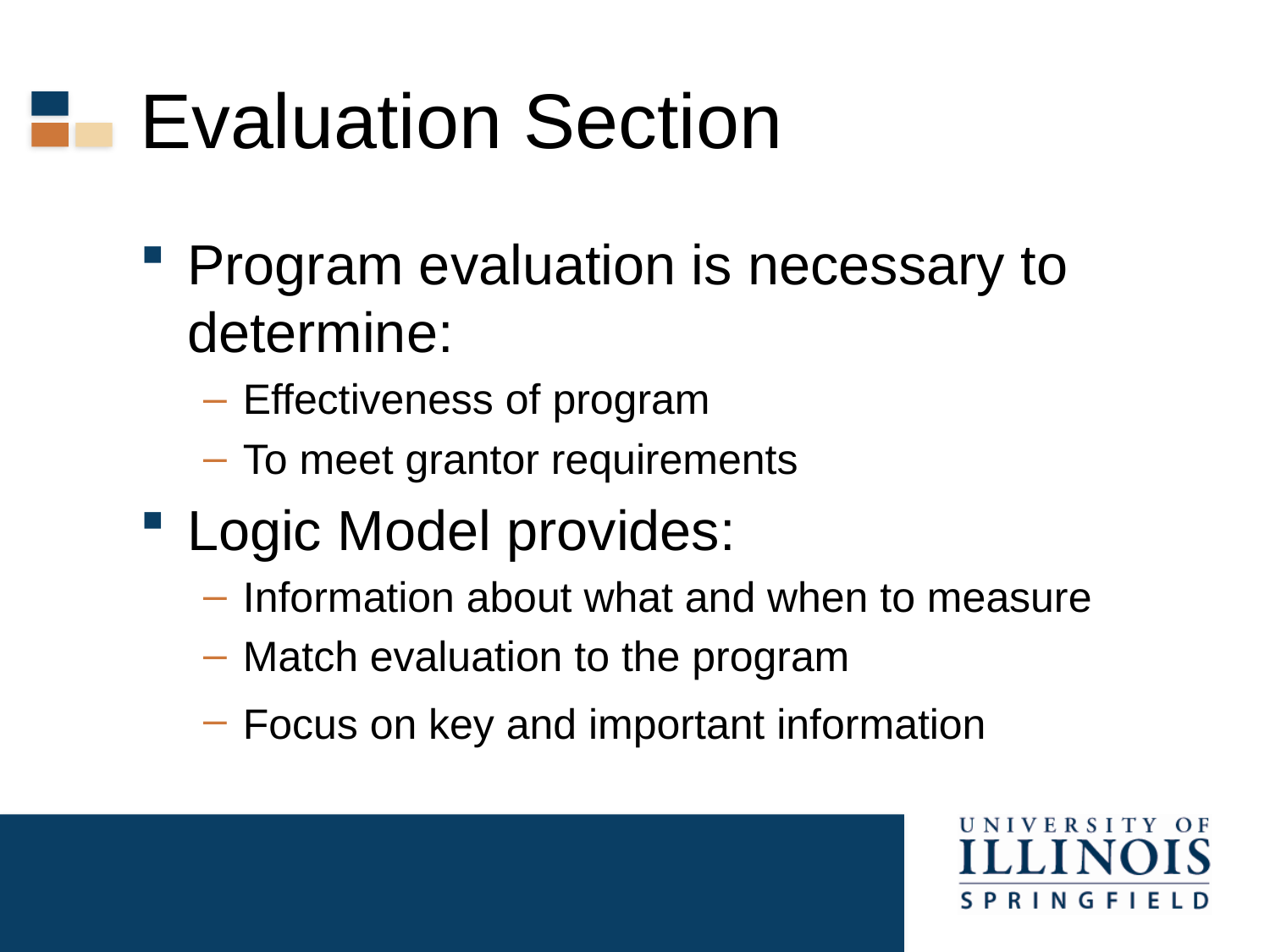

# Evaluation Section
Program evaluation is necessary to determine:
Effectiveness of program
To meet grantor requirements
Logic Model provides:
Information about what and when to measure
Match evaluation to the program
Focus on key and important information